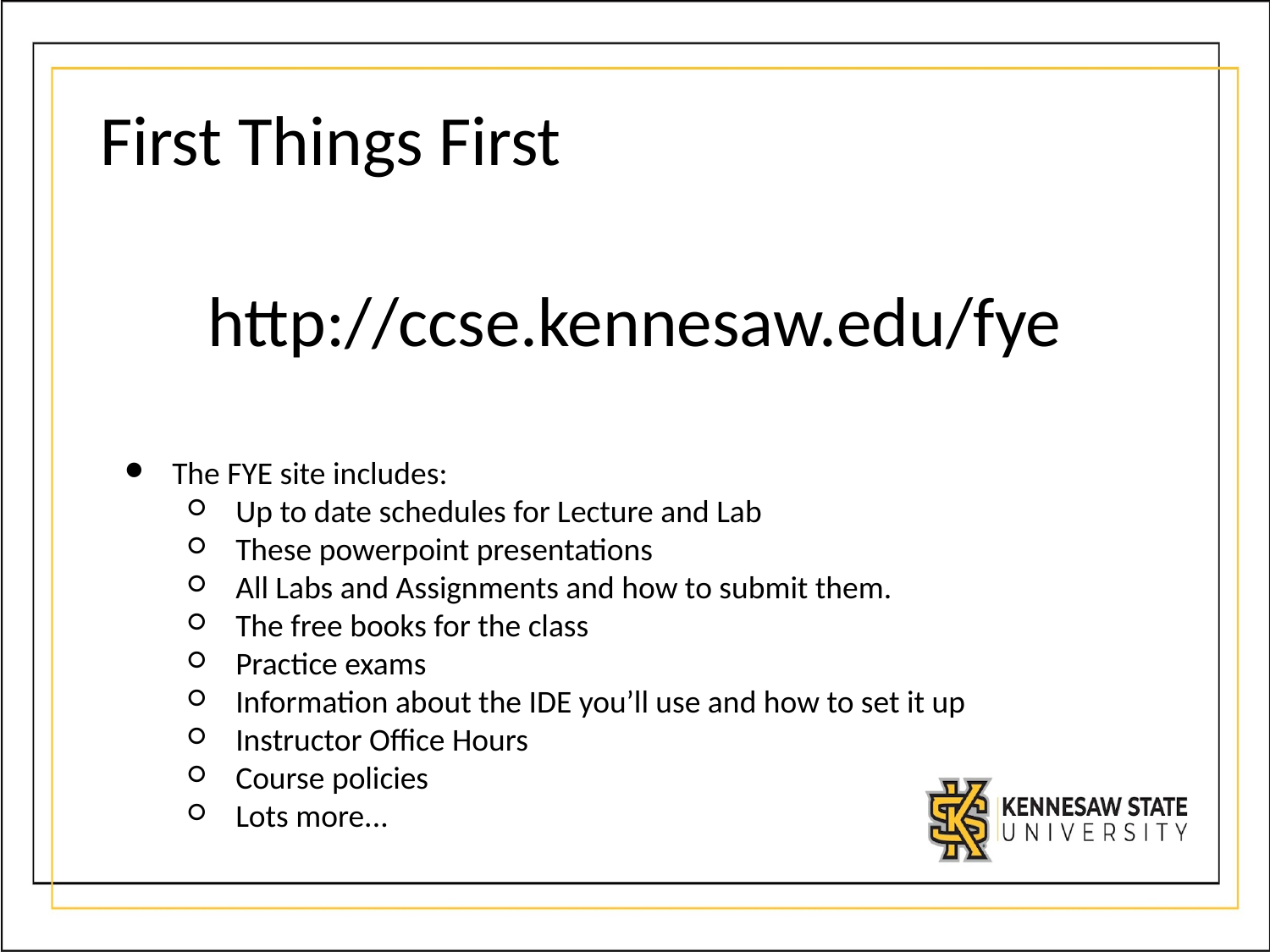

# First Things First

http://ccse.kennesaw.edu/fye

The FYE site includes:
Up to date schedules for Lecture and Lab
These powerpoint presentations
All Labs and Assignments and how to submit them.
The free books for the class
Practice exams
Information about the IDE you’ll use and how to set it up
Instructor Office Hours
Course policies
Lots more...